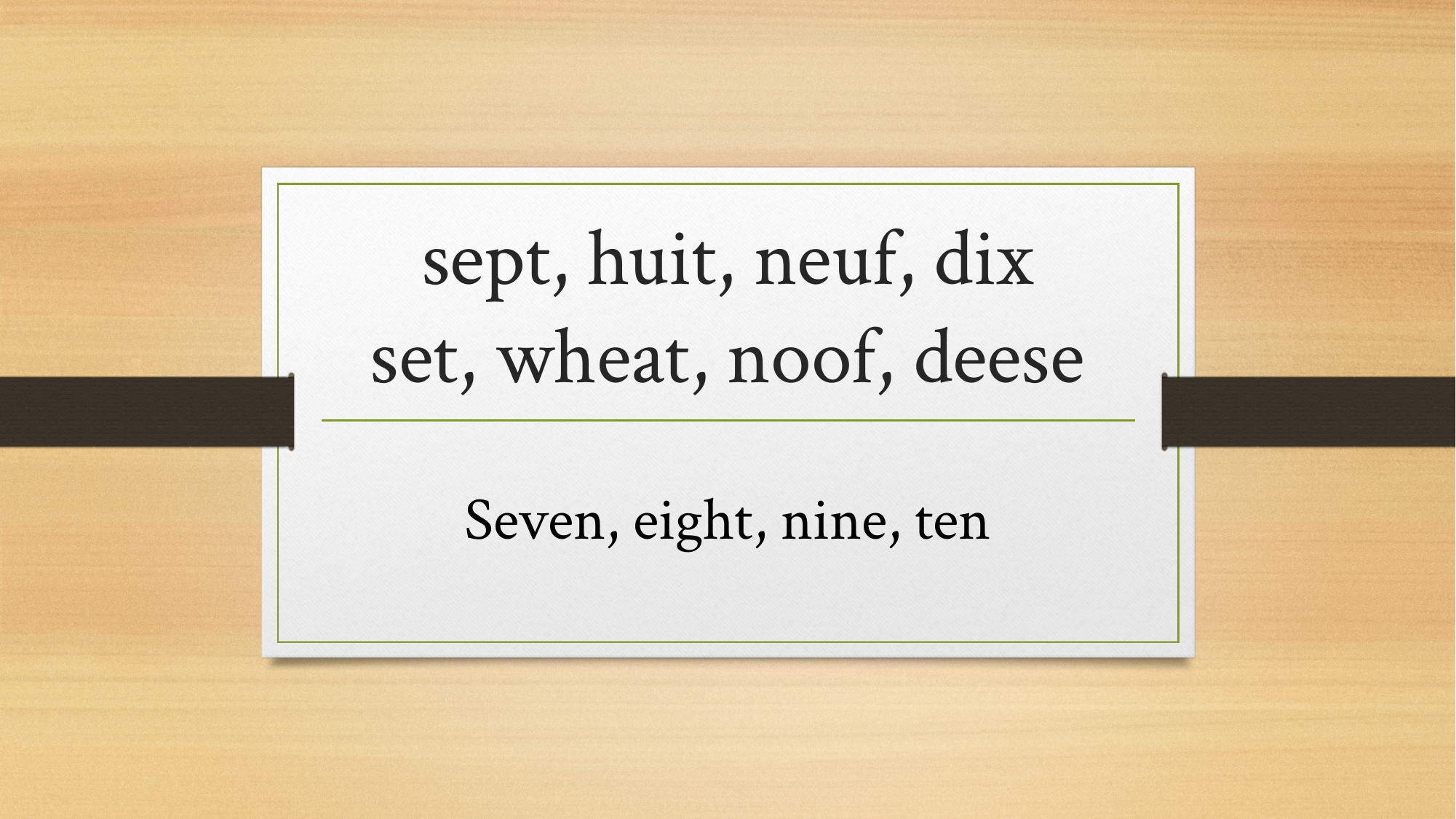

# sept, huit, neuf, dix set, wheat, noof, deese
Seven, eight, nine, ten